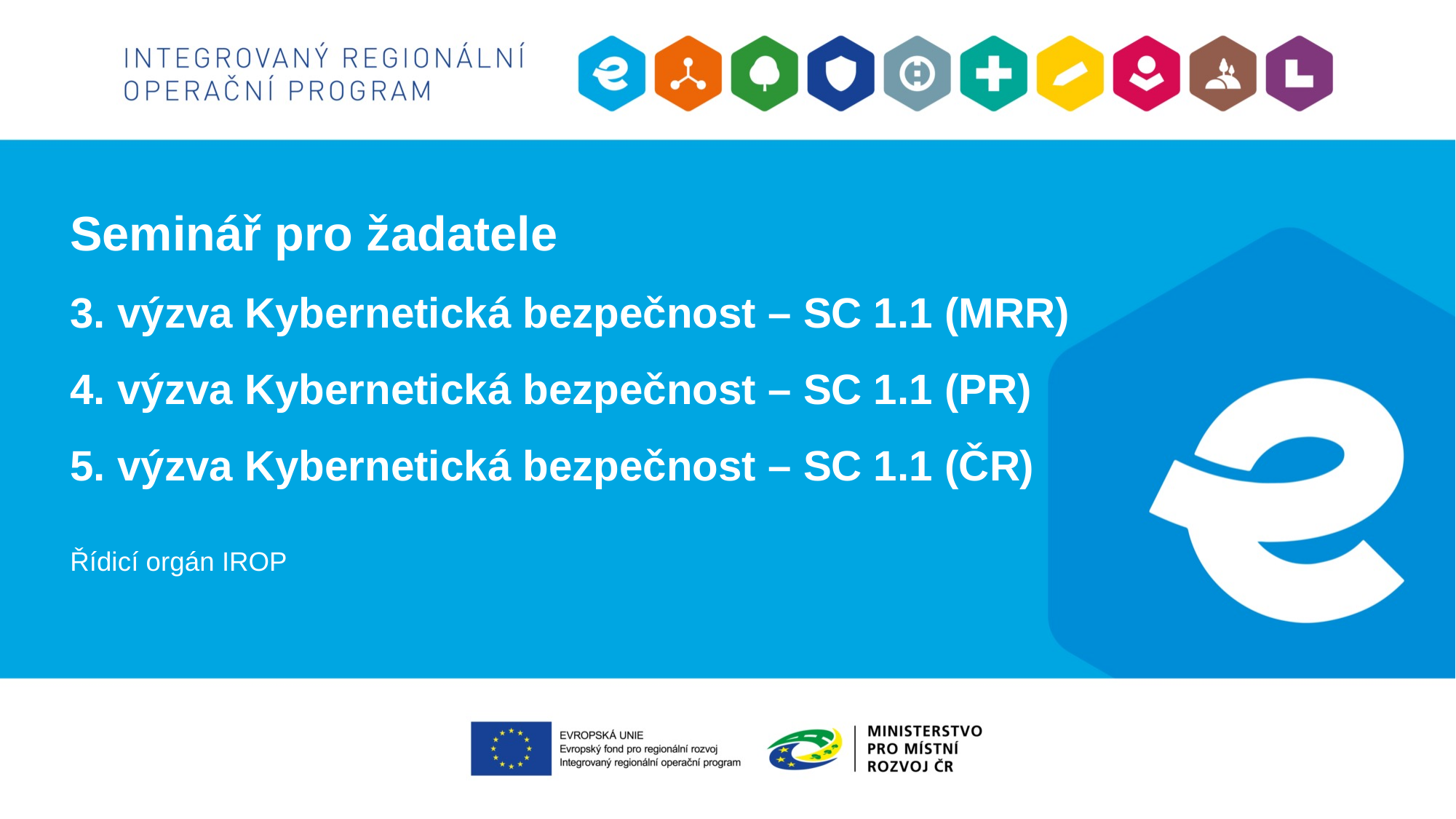

# Seminář pro žadatele 3. výzva Kybernetická bezpečnost – SC 1.1 (MRR) 4. výzva Kybernetická bezpečnost – SC 1.1 (PR) 5. výzva Kybernetická bezpečnost – SC 1.1 (ČR)

Řídicí orgán IROP